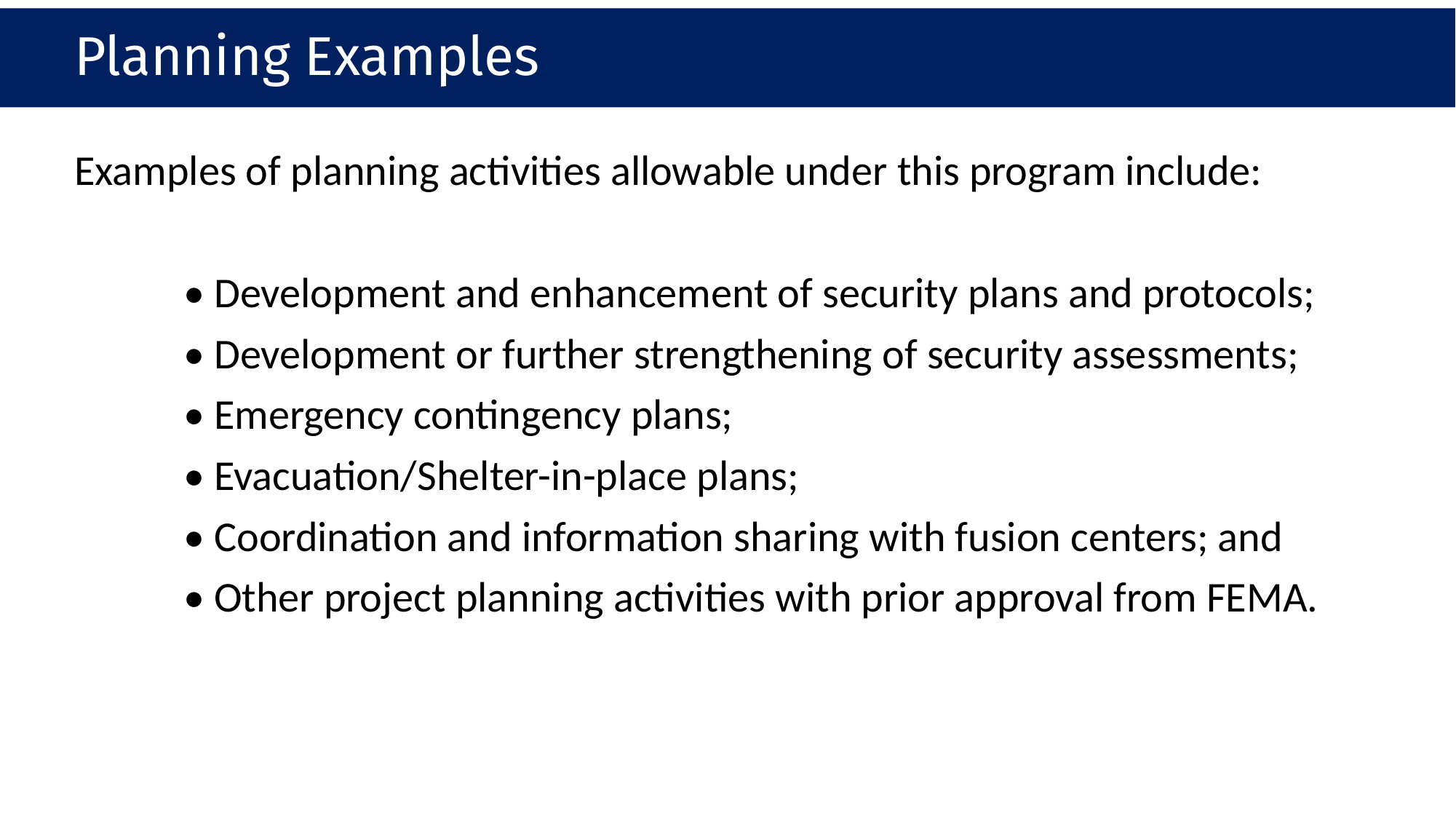

# Planning Examples
Examples of planning activities allowable under this program include:

	• Development and enhancement of security plans and protocols;
	• Development or further strengthening of security assessments;
	• Emergency contingency plans;
	• Evacuation/Shelter-in-place plans;
	• Coordination and information sharing with fusion centers; and
	• Other project planning activities with prior approval from FEMA.